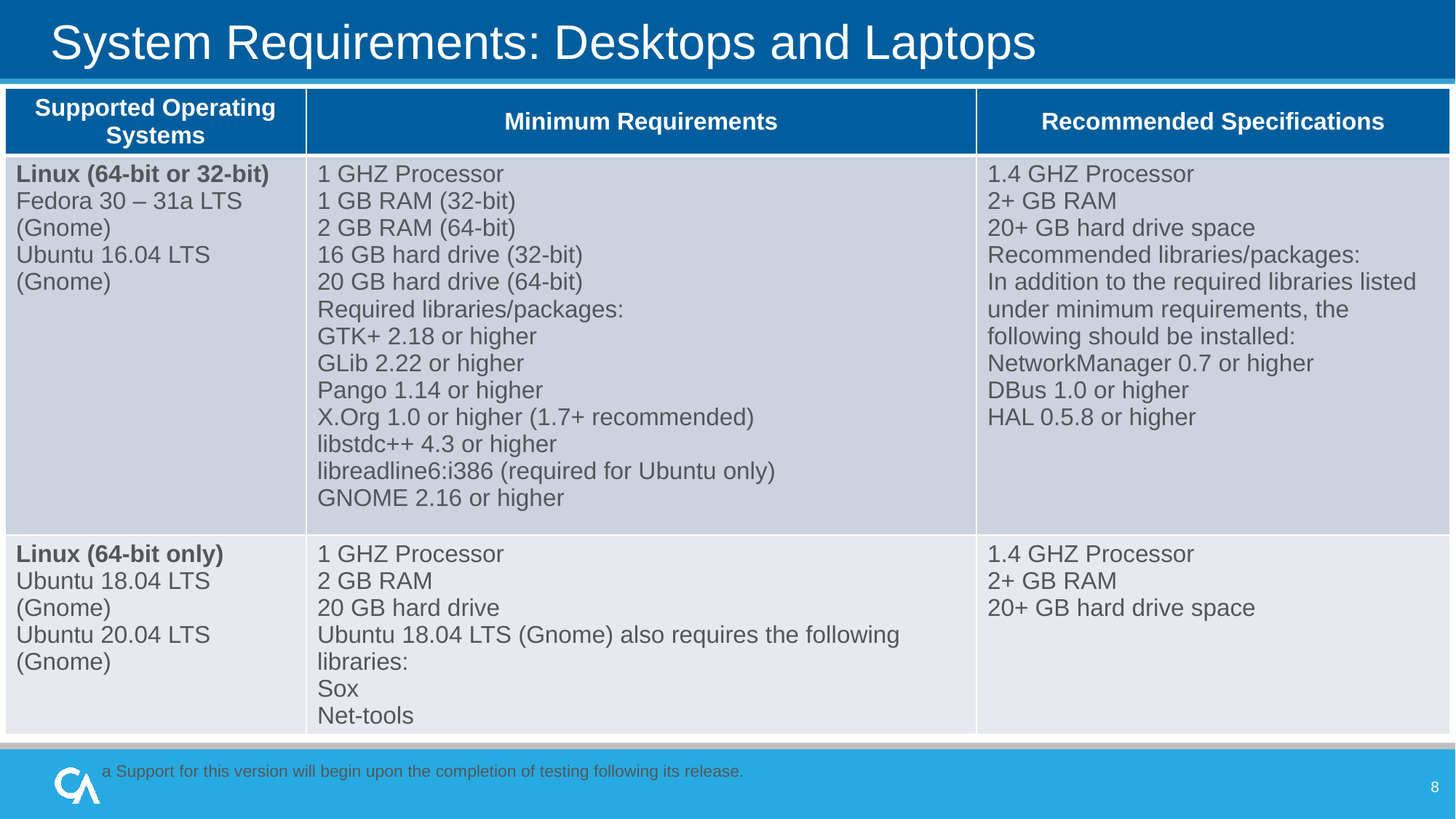

System Requirements: Desktops and Laptops
| Supported Operating Systems | Minimum Requirements | Recommended Specifications |
| --- | --- | --- |
| Linux (64-bit or 32-bit) Fedora 30 – 31a LTS (Gnome) Ubuntu 16.04 LTS (Gnome) | 1 GHZ Processor 1 GB RAM (32-bit) 2 GB RAM (64-bit) 16 GB hard drive (32-bit) 20 GB hard drive (64-bit) Required libraries/packages: GTK+ 2.18 or higher GLib 2.22 or higher Pango 1.14 or higher X.Org 1.0 or higher (1.7+ recommended) libstdc++ 4.3 or higher libreadline6:i386 (required for Ubuntu only) GNOME 2.16 or higher | 1.4 GHZ Processor 2+ GB RAM 20+ GB hard drive space Recommended libraries/‌packages: In addition to the required libraries listed under minimum requirements, the following should be installed: NetworkManager 0.7 or higher DBus 1.0 or higher HAL 0.5.8 or higher |
| Linux (64-bit only) Ubuntu 18.04 LTS (Gnome) Ubuntu 20.04 LTS (Gnome) | 1 GHZ Processor 2 GB RAM 20 GB hard drive Ubuntu 18.04 LTS (Gnome) also requires the following libraries: Sox Net-tools | 1.4 GHZ Processor 2+ GB RAM 20+ GB hard drive space |
# System Requirements: Linux
a Support for this version will begin upon the completion of testing following its release.
8